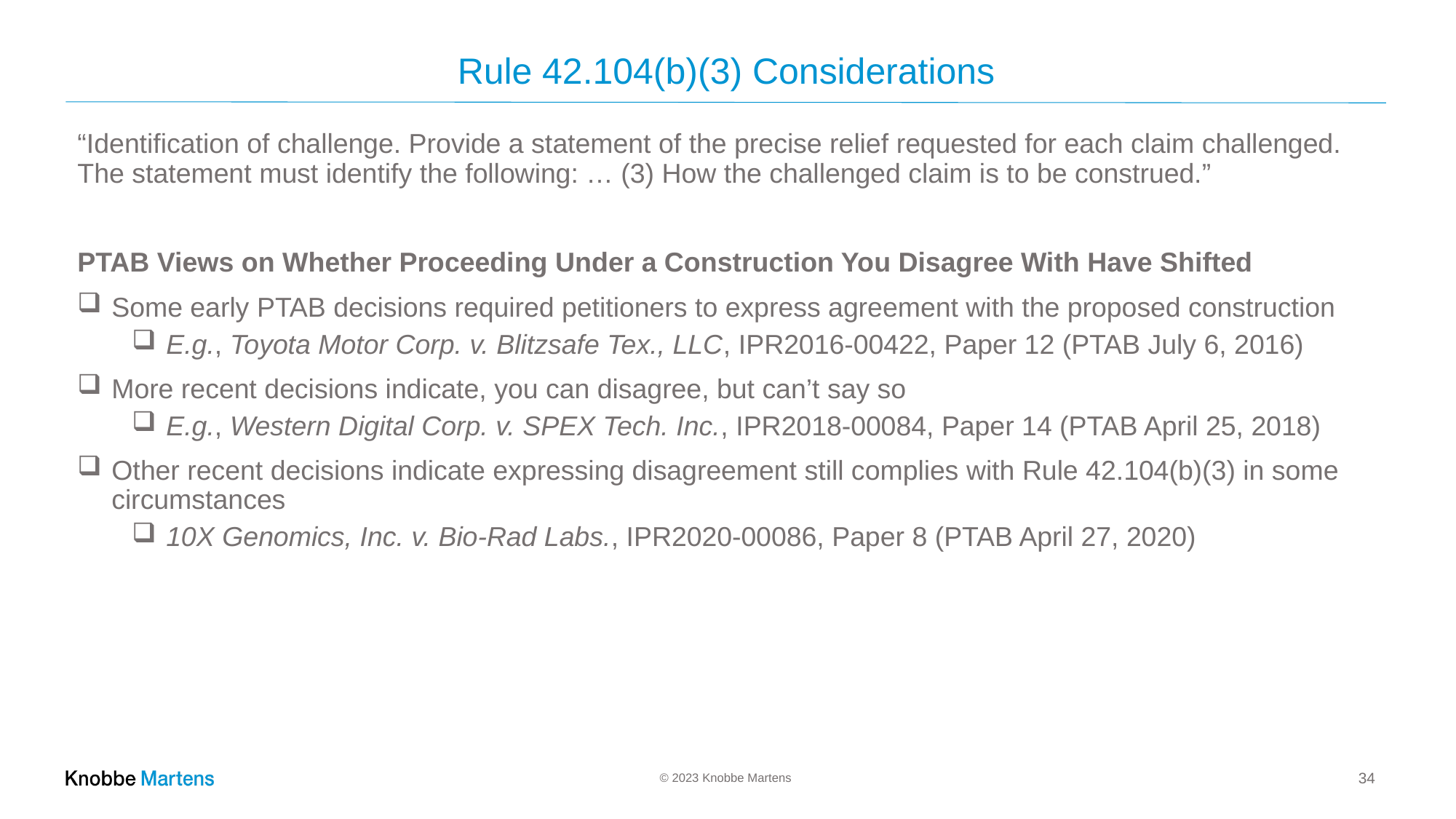

# Rule 42.104(b)(3) Considerations
“Identification of challenge. Provide a statement of the precise relief requested for each claim challenged. The statement must identify the following: … (3) How the challenged claim is to be construed.”

PTAB Views on Whether Proceeding Under a Construction You Disagree With Have Shifted
Some early PTAB decisions required petitioners to express agreement with the proposed construction
E.g., Toyota Motor Corp. v. Blitzsafe Tex., LLC, IPR2016-00422, Paper 12 (PTAB July 6, 2016)
More recent decisions indicate, you can disagree, but can’t say so
E.g., Western Digital Corp. v. SPEX Tech. Inc., IPR2018-00084, Paper 14 (PTAB April 25, 2018)
Other recent decisions indicate expressing disagreement still complies with Rule 42.104(b)(3) in some circumstances
10X Genomics, Inc. v. Bio-Rad Labs., IPR2020-00086, Paper 8 (PTAB April 27, 2020)
34